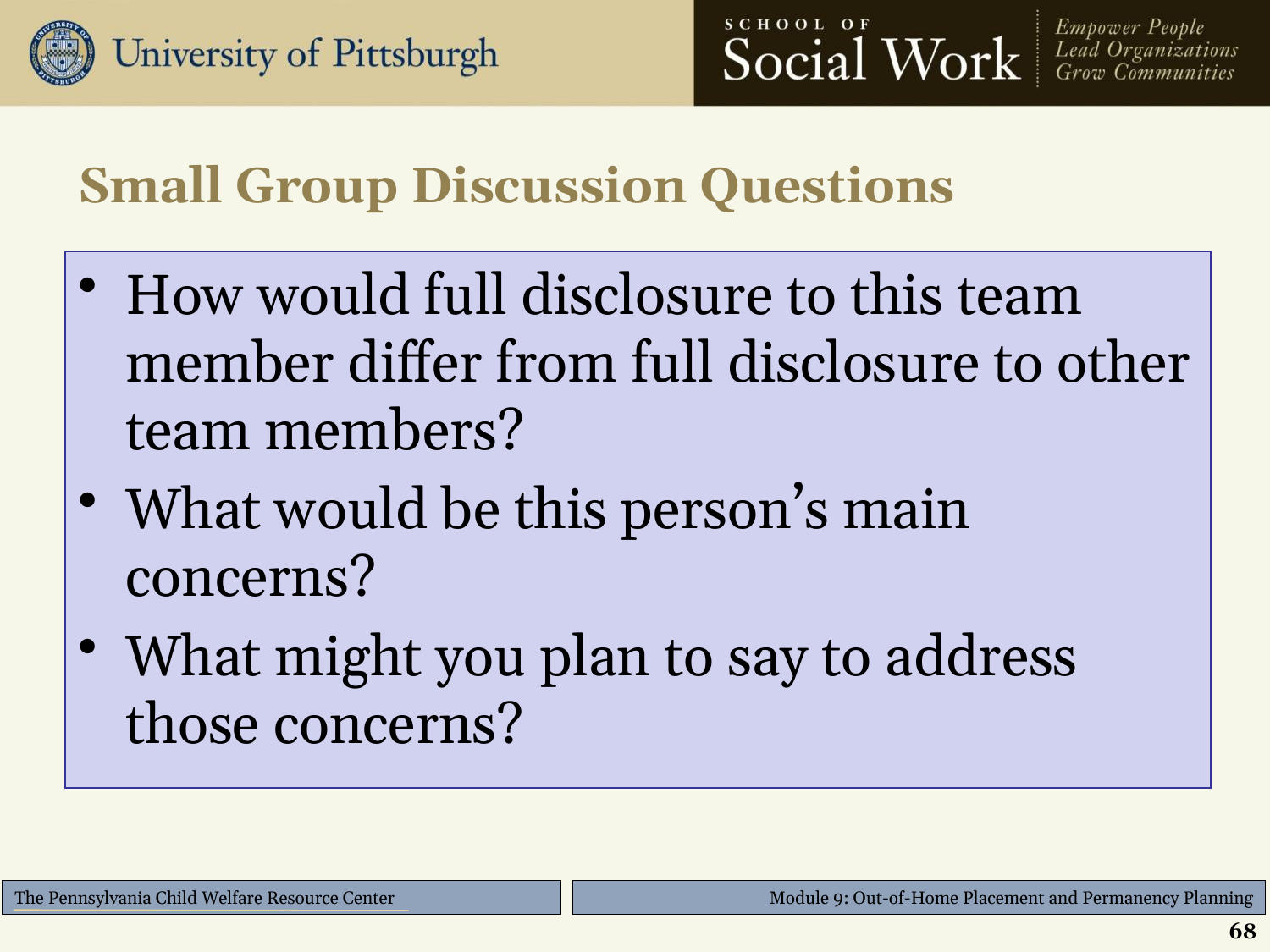

# Small Group Discussion Questions
How would full disclosure to this team member differ from full disclosure to other team members?
What would be this person’s main concerns?
What might you plan to say to address those concerns?

68